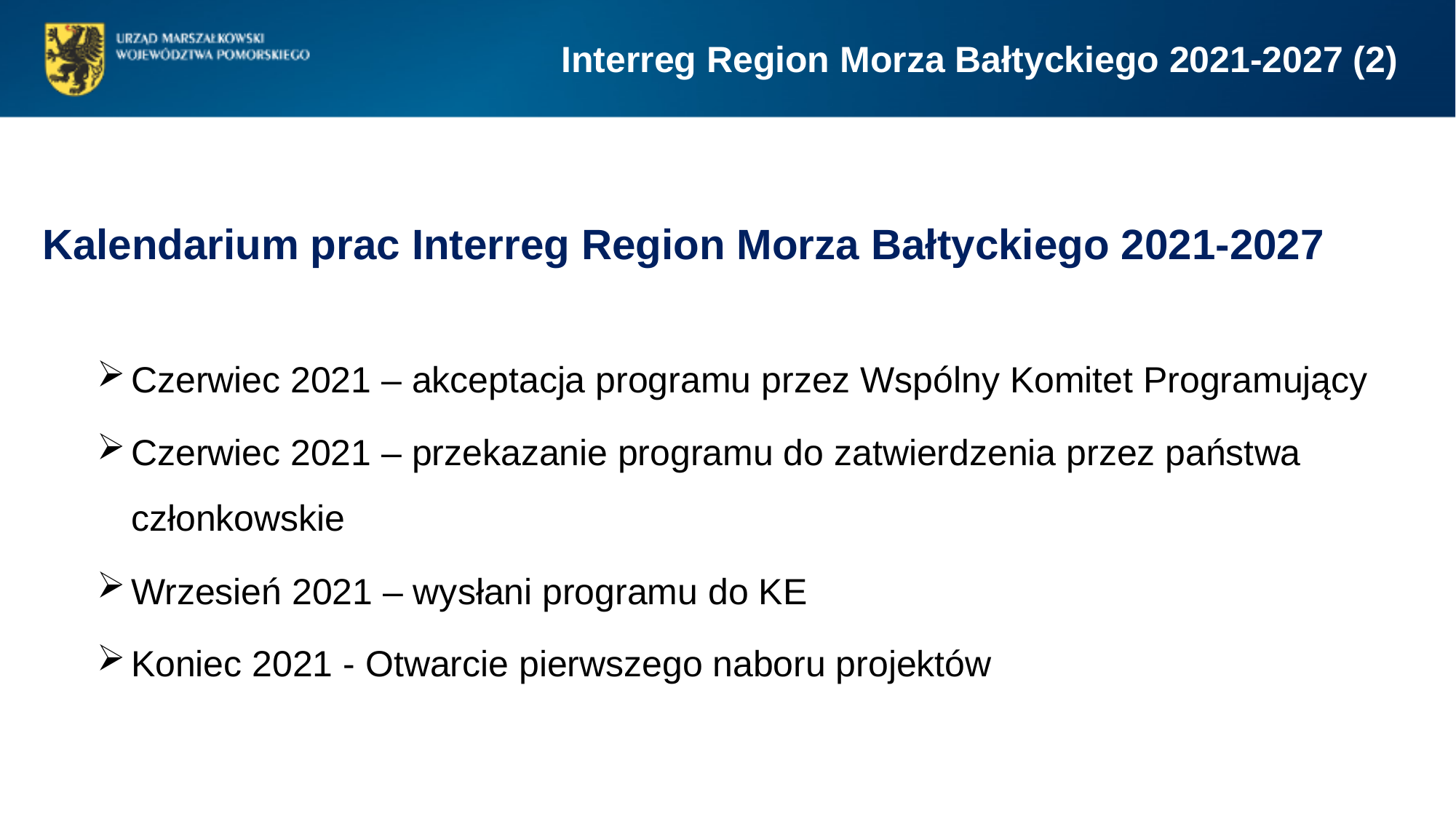

Interreg Region Morza Bałtyckiego 2021-2027 (2)
Kalendarium prac Interreg Region Morza Bałtyckiego 2021-2027

Czerwiec 2021 – akceptacja programu przez Wspólny Komitet Programujący
Czerwiec 2021 – przekazanie programu do zatwierdzenia przez państwa członkowskie
Wrzesień 2021 – wysłani programu do KE
Koniec 2021 - Otwarcie pierwszego naboru projektów